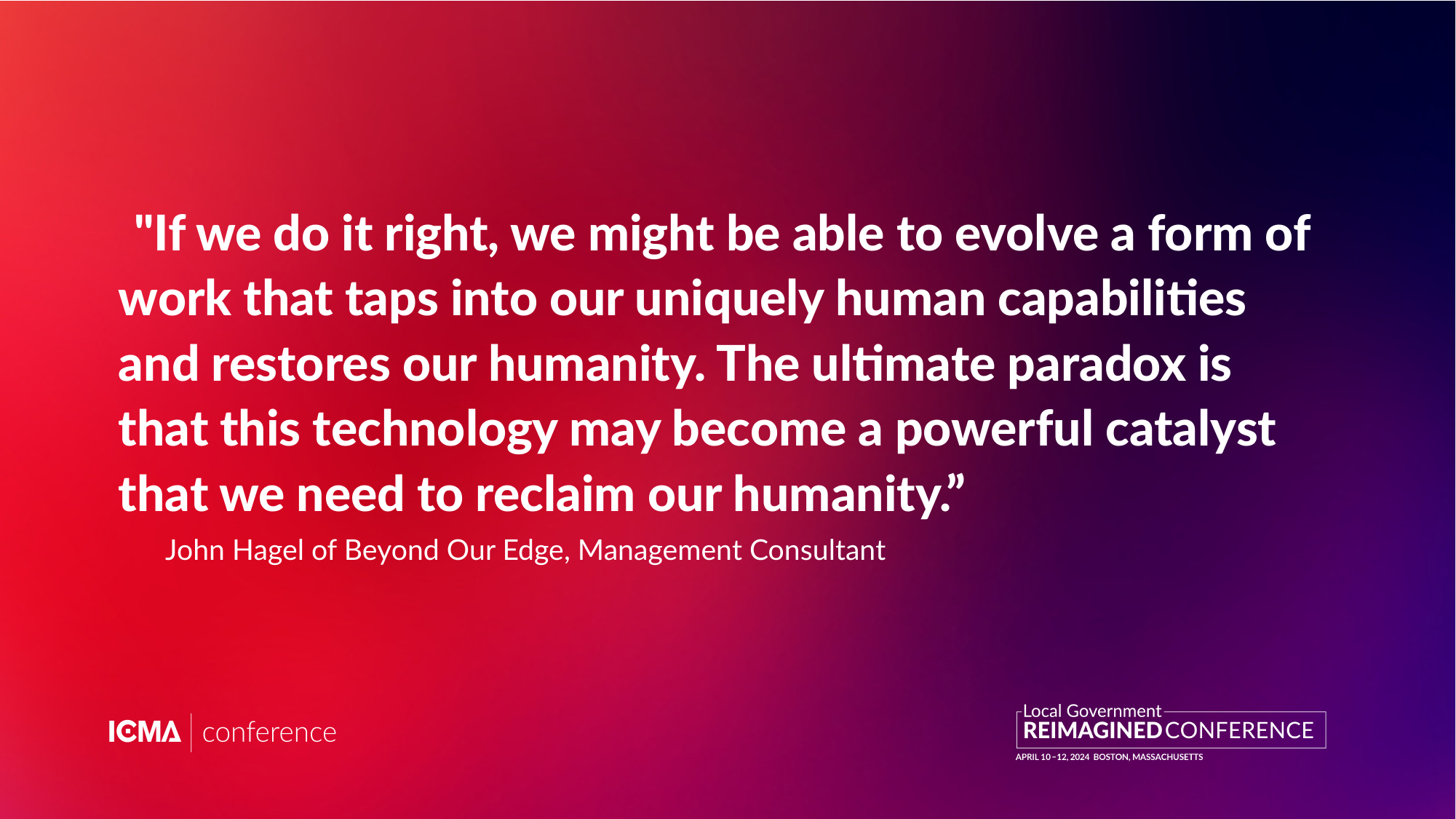

"If we do it right, we might be able to evolve a form of work that taps into our uniquely human capabilities and restores our humanity. The ultimate paradox is that this technology may become a powerful catalyst that we need to reclaim our humanity.”
John Hagel of Beyond Our Edge, Management Consultant